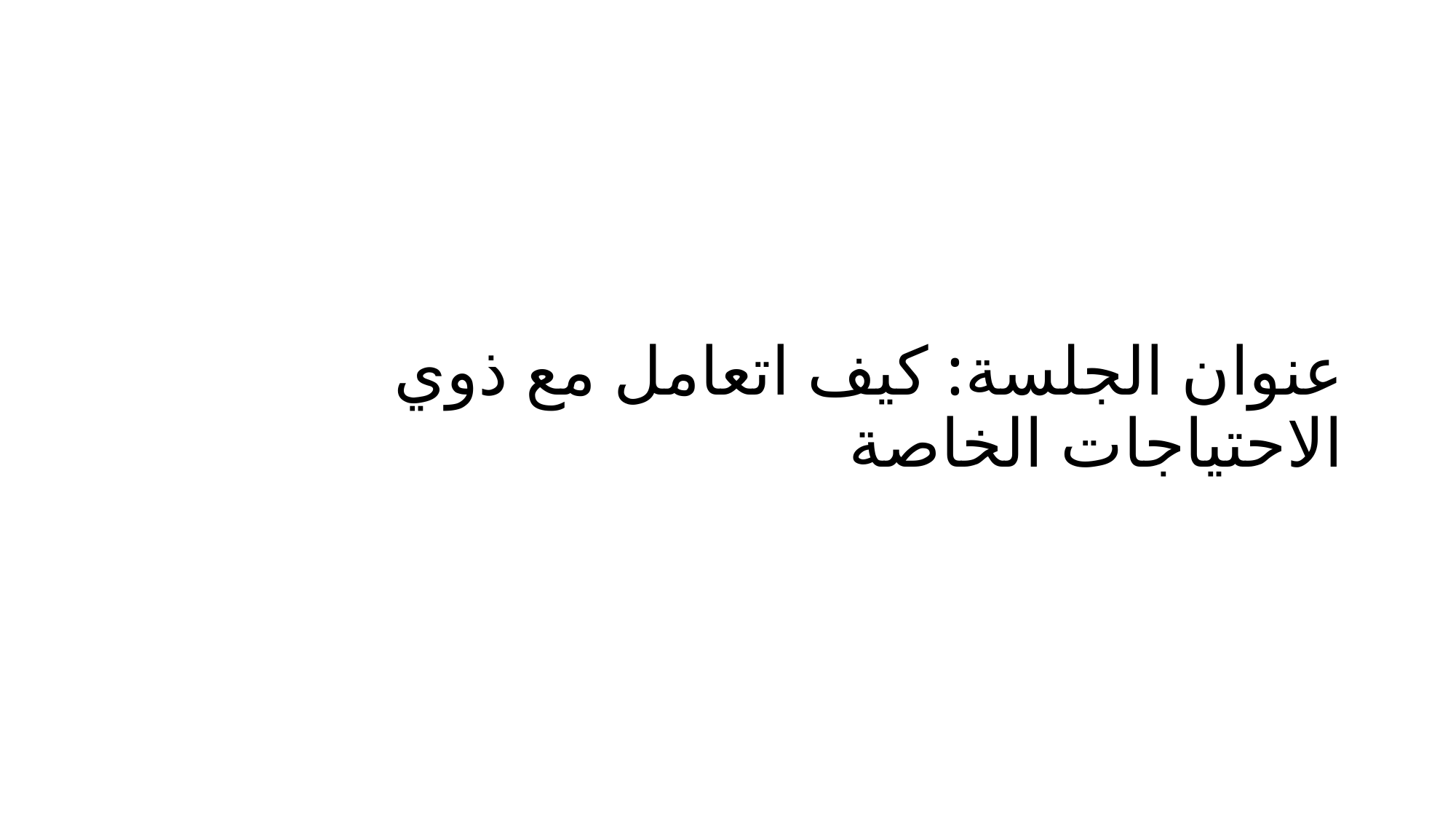

# عنوان الجلسة: كيف اتعامل مع ذوي الاحتياجات الخاصة